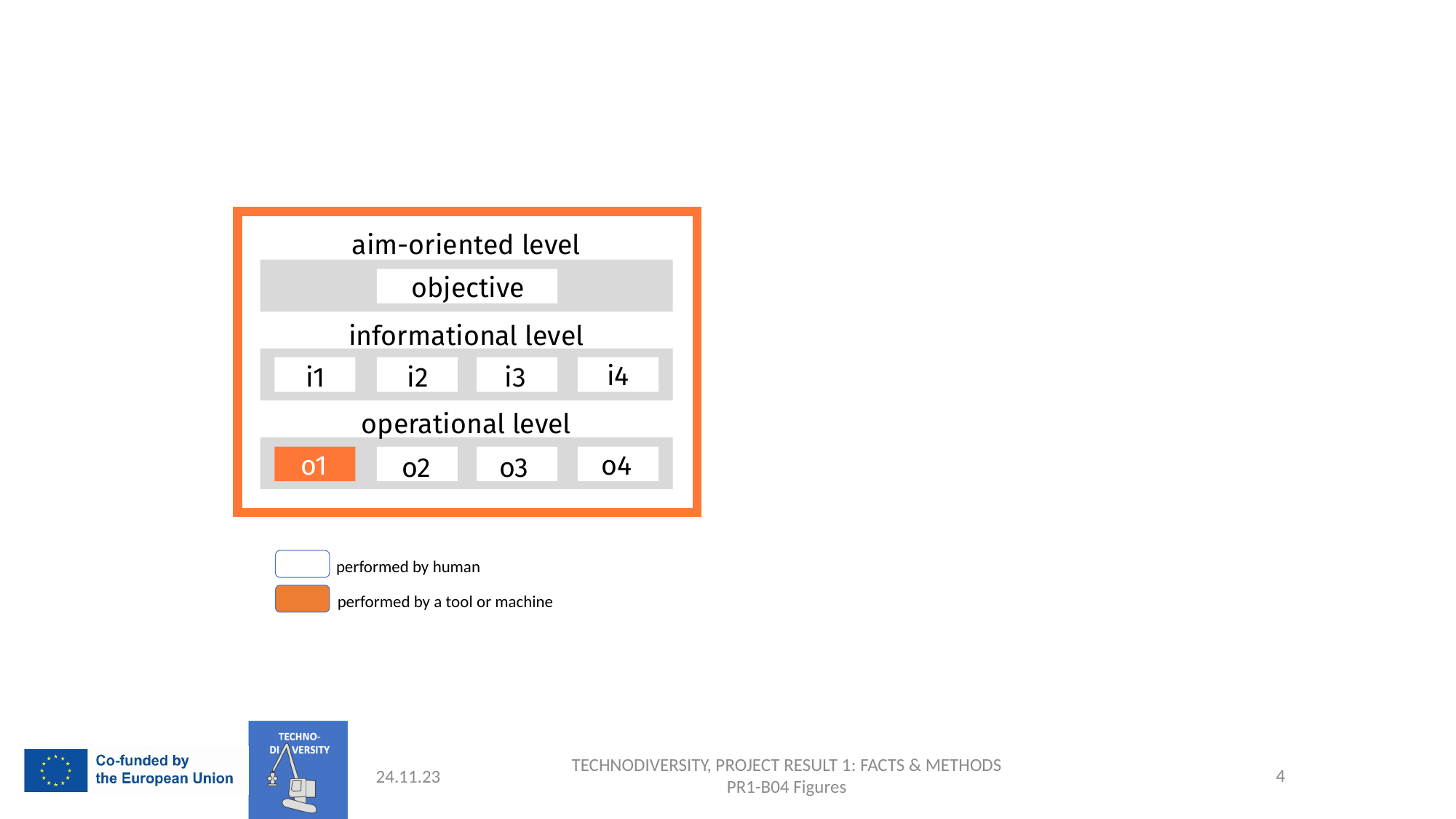

aim-oriented level

objective

informational level

i4
i1
i2
i3

operational level

o1
o4
o2
o3

performed by human

performed by a tool or machine